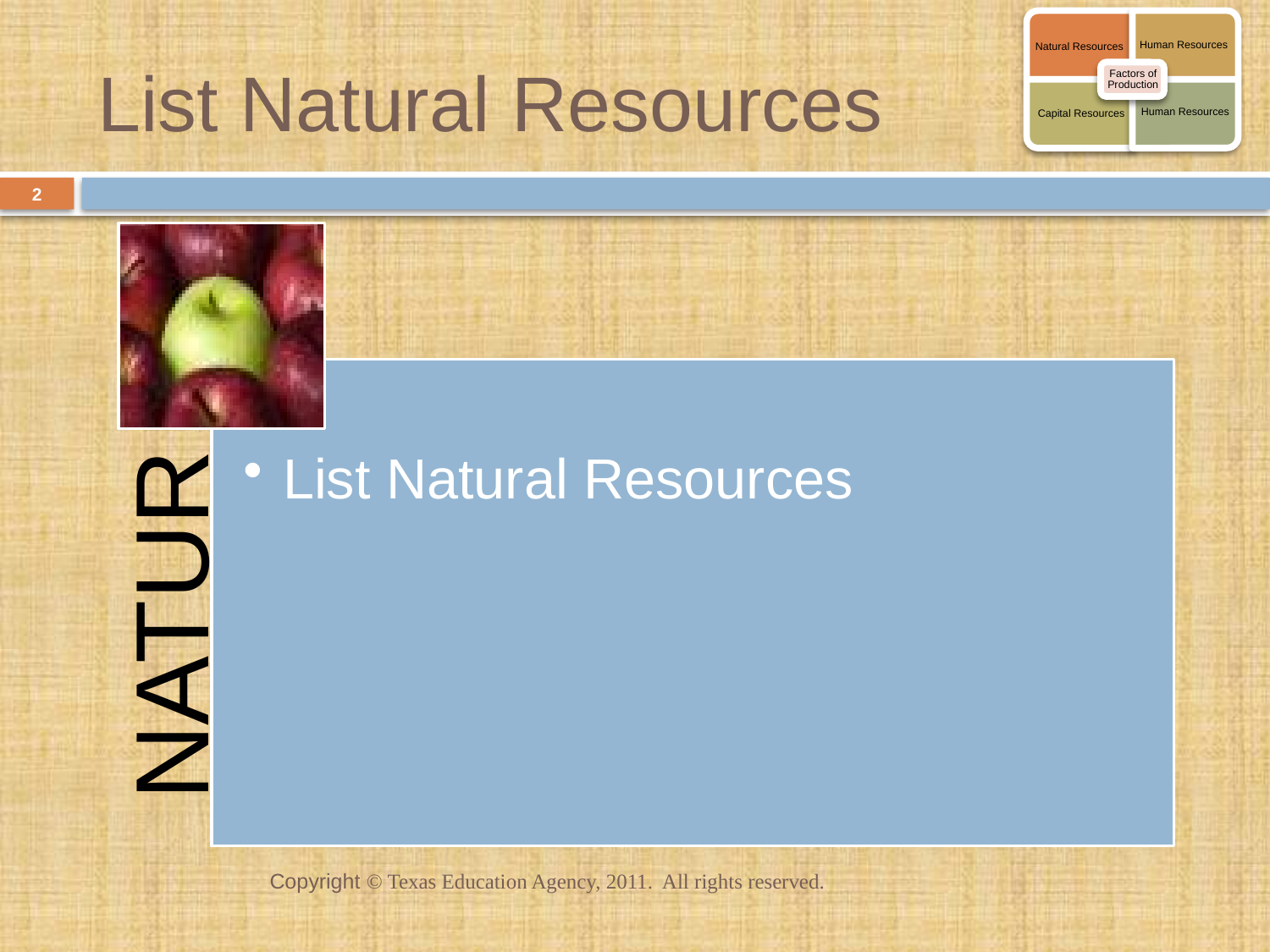

Natural Resources
Human Resources
Capital Resources
Human Resources
Factors of Production
# List Natural Resources
2
NATURAL
List Natural Resources
Copyright © Texas Education Agency, 2011.  All rights reserved.